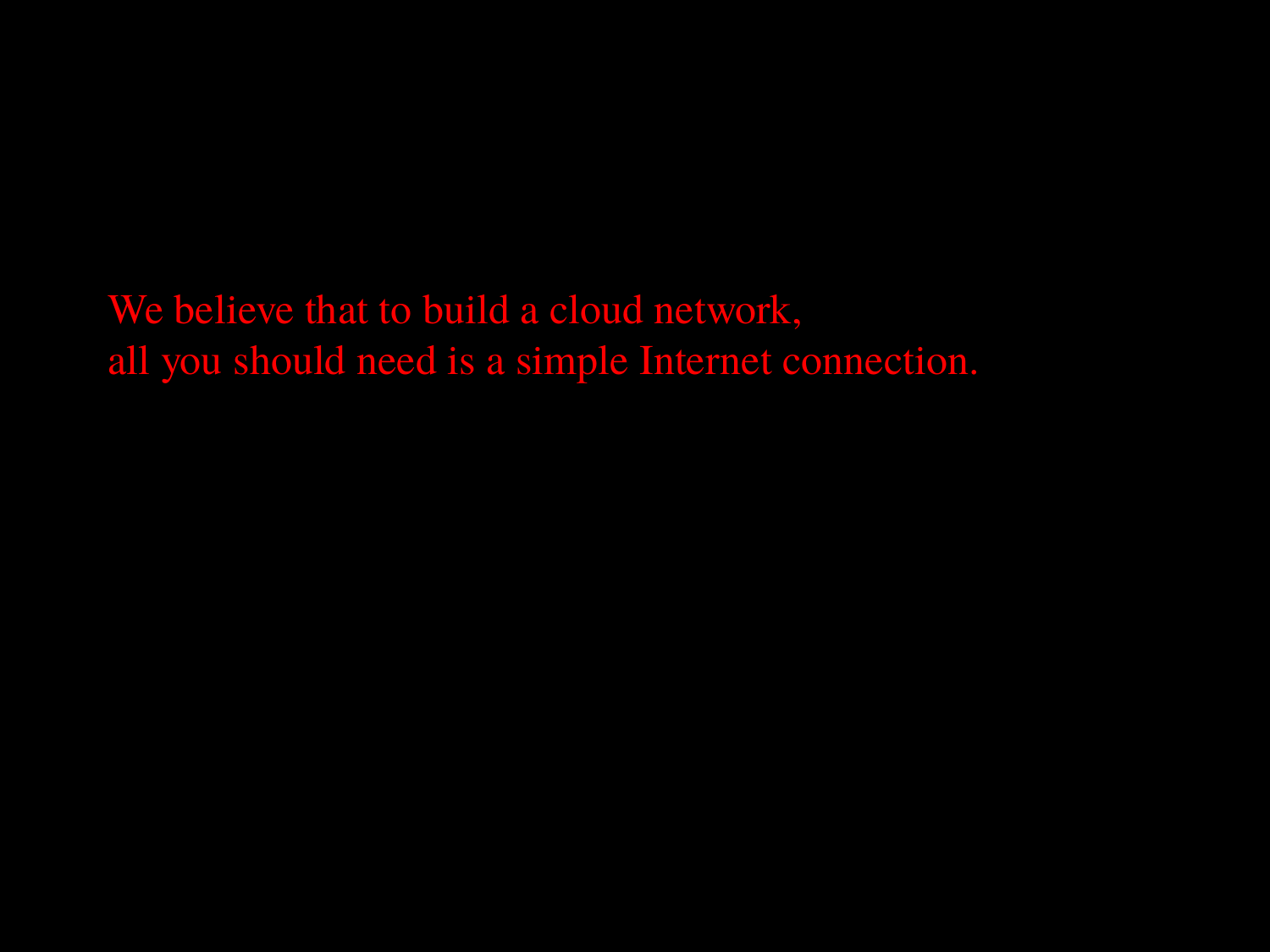

We believe that to build a cloud network,
all you should need is a simple Internet connection.